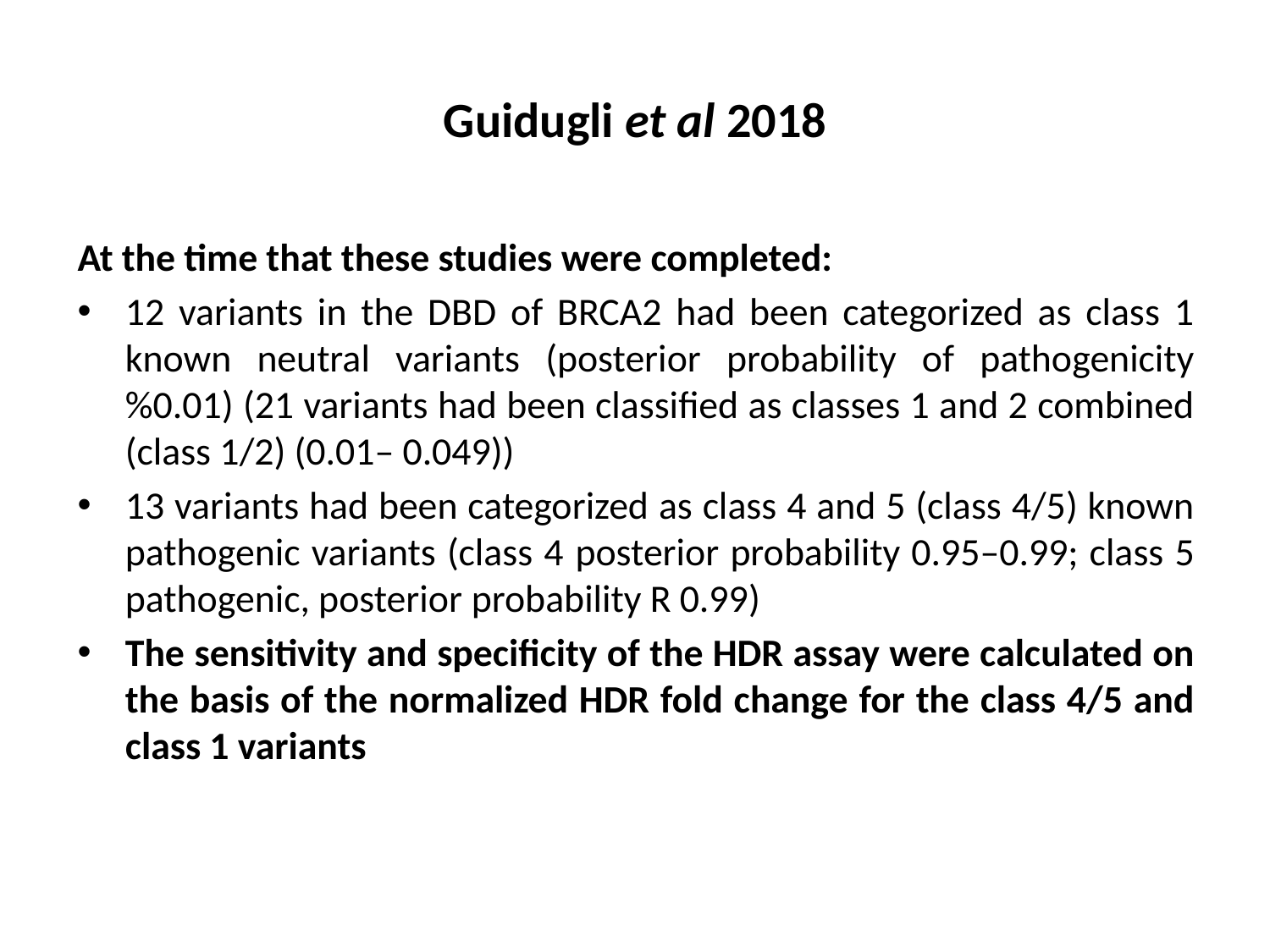

# Guidugli et al 2018
At the time that these studies were completed:
12 variants in the DBD of BRCA2 had been categorized as class 1 known neutral variants (posterior probability of pathogenicity %0.01) (21 variants had been classified as classes 1 and 2 combined (class 1/2) (0.01– 0.049))
13 variants had been categorized as class 4 and 5 (class 4/5) known pathogenic variants (class 4 posterior probability 0.95–0.99; class 5 pathogenic, posterior probability R 0.99)
The sensitivity and specificity of the HDR assay were calculated on the basis of the normalized HDR fold change for the class 4/5 and class 1 variants